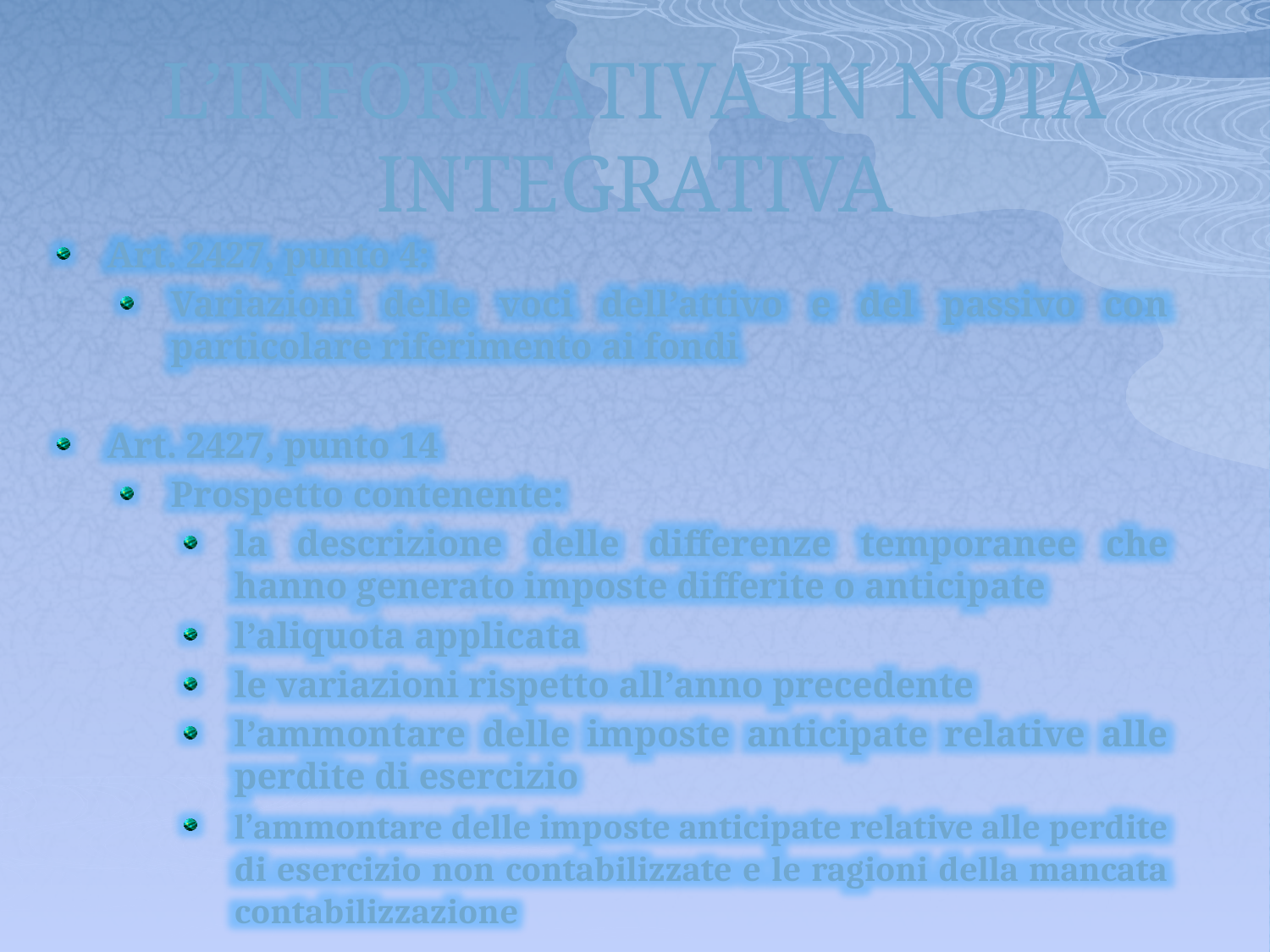

# L’INFORMATIVA IN NOTA INTEGRATIVA
Art. 2427, punto 4:
Variazioni delle voci dell’attivo e del passivo con particolare riferimento ai fondi

Art. 2427, punto 14
Prospetto contenente:
la descrizione delle differenze temporanee che hanno generato imposte differite o anticipate
l’aliquota applicata
le variazioni rispetto all’anno precedente
l’ammontare delle imposte anticipate relative alle perdite di esercizio
l’ammontare delle imposte anticipate relative alle perdite di esercizio non contabilizzate e le ragioni della mancata contabilizzazione